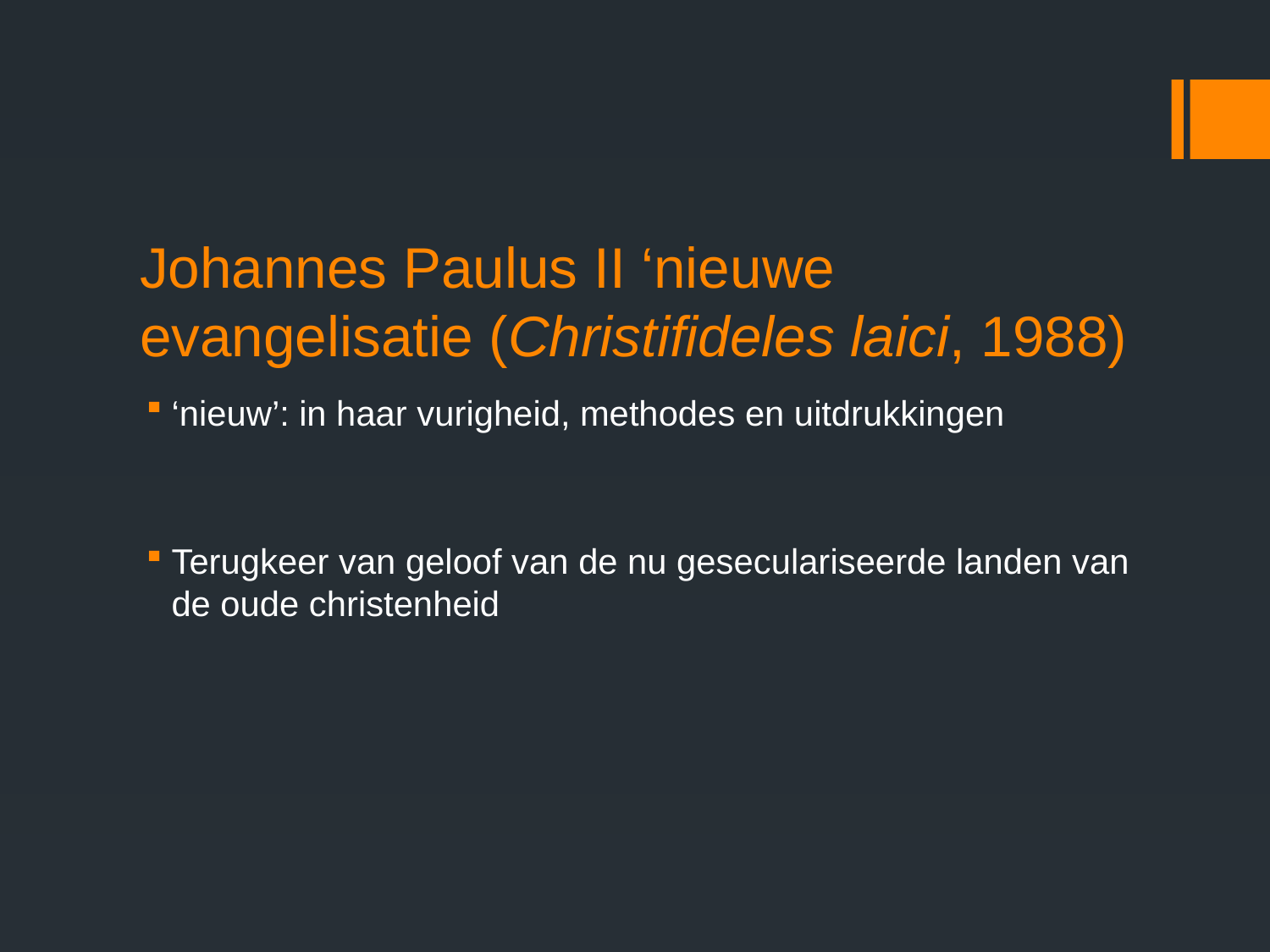

# Johannes Paulus II ‘nieuwe evangelisatie (Christifideles laici, 1988)
‘nieuw’: in haar vurigheid, methodes en uitdrukkingen

Terugkeer van geloof van de nu geseculariseerde landen van de oude christenheid